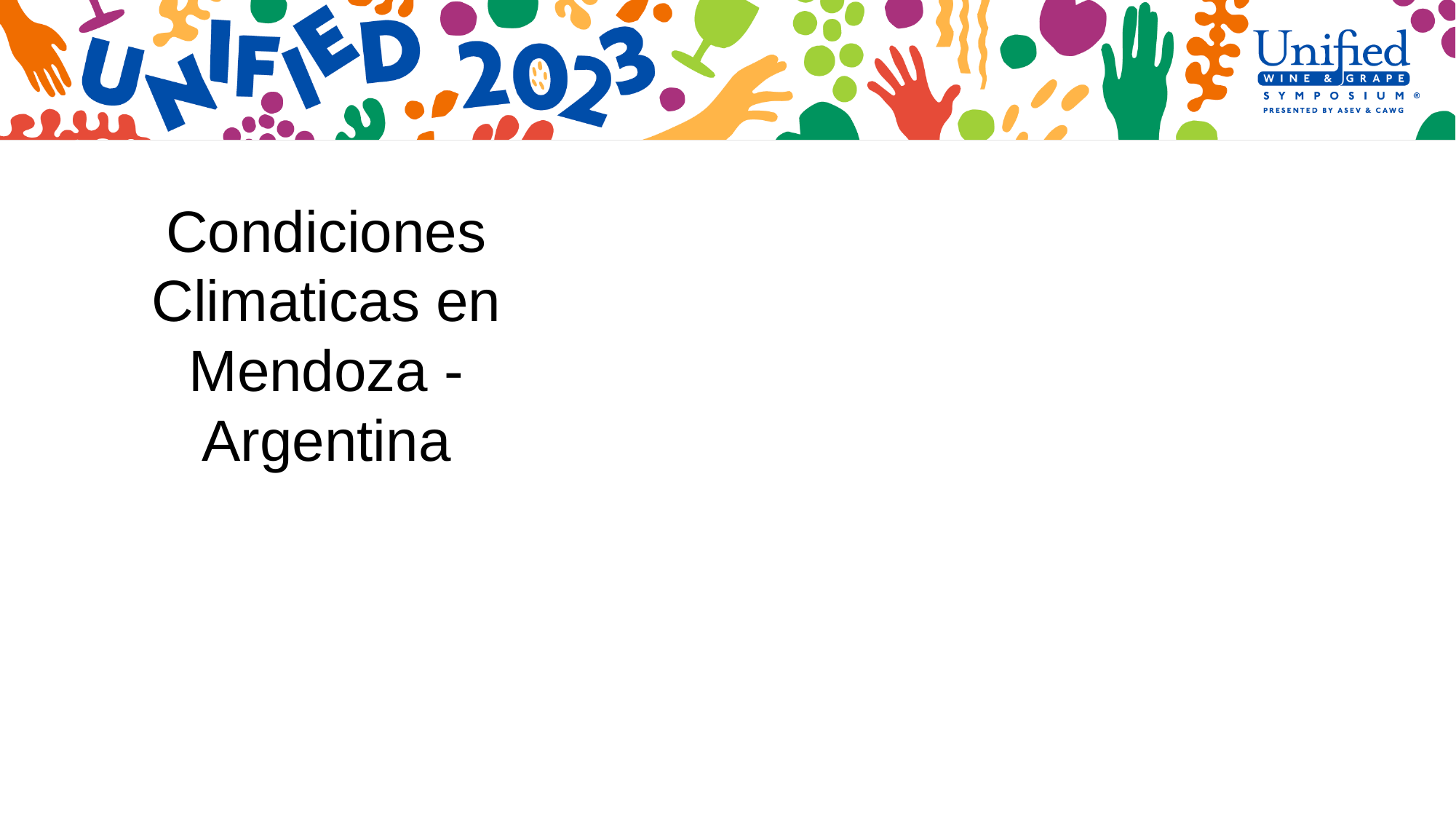

# Condiciones Climaticas en Mendoza - Argentina